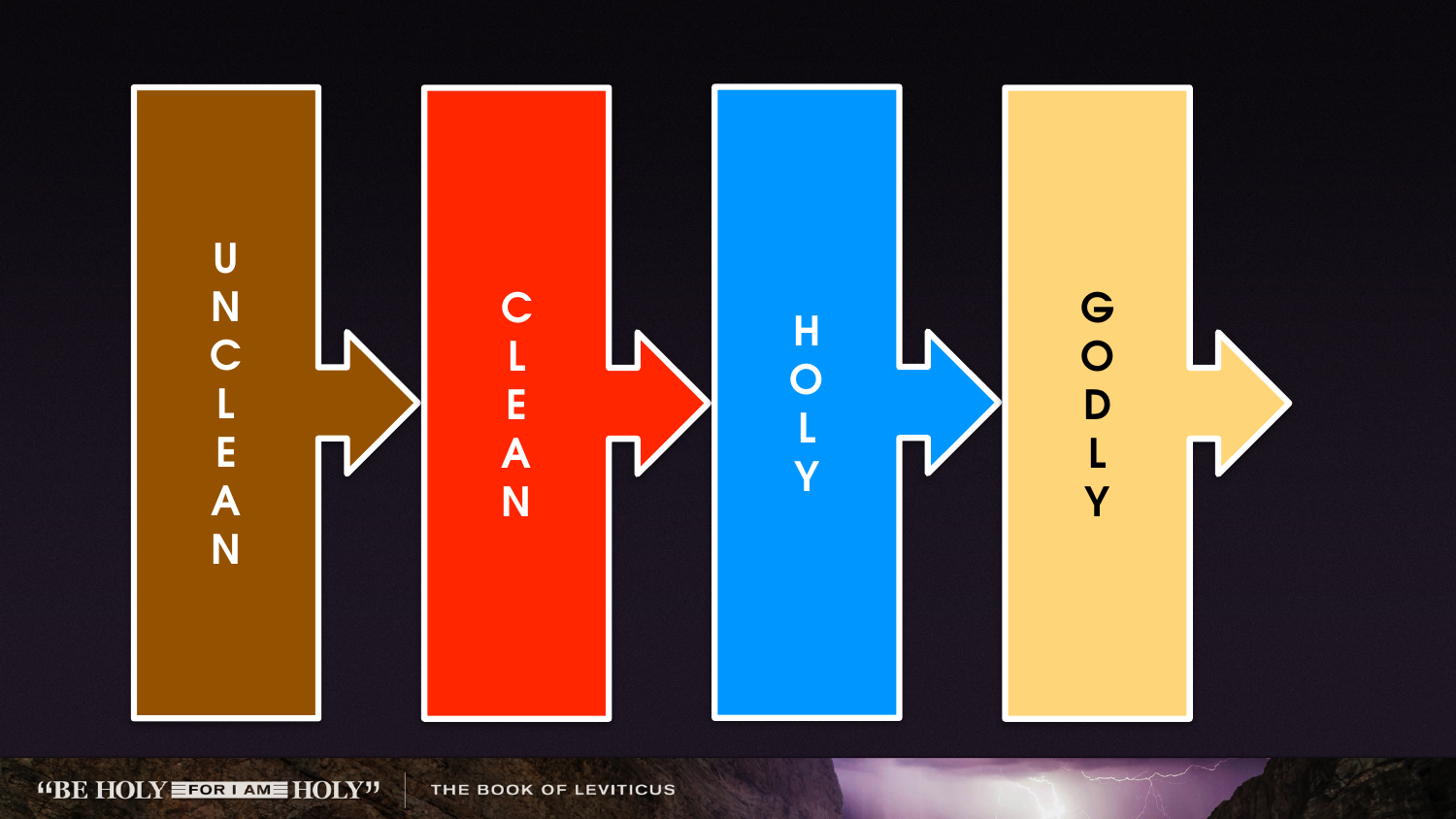

H
O
L
Y
U
N
C
L
E
A
N
C
L
E
A
N
G
O
D
L
Y